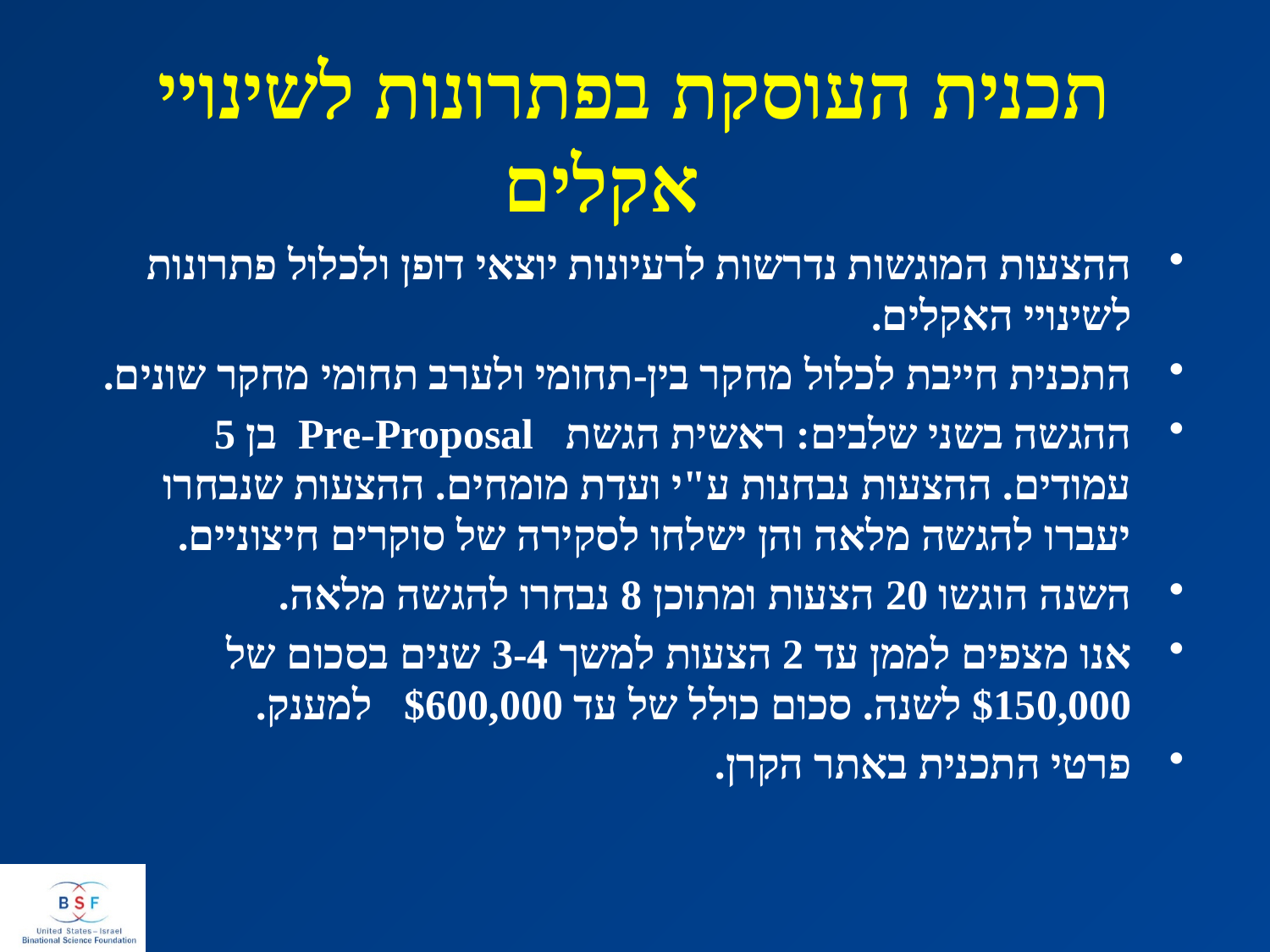

# תכנית העוסקת בפתרונות לשינויי אקלים
ההצעות המוגשות נדרשות לרעיונות יוצאי דופן ולכלול פתרונות לשינויי האקלים.
התכנית חייבת לכלול מחקר בין-תחומי ולערב תחומי מחקר שונים.
ההגשה בשני שלבים: ראשית הגשת   Pre-Proposal  בן 5 עמודים. ההצעות נבחנות ע"י ועדת מומחים. ההצעות שנבחרו יעברו להגשה מלאה והן ישלחו לסקירה של סוקרים חיצוניים.
השנה הוגשו 20 הצעות ומתוכן 8 נבחרו להגשה מלאה.
אנו מצפים לממן עד 2 הצעות למשך 3-4 שנים בסכום של  $150,000 לשנה. סכום כולל של עד $600,000   למענק.
פרטי התכנית באתר הקרן.